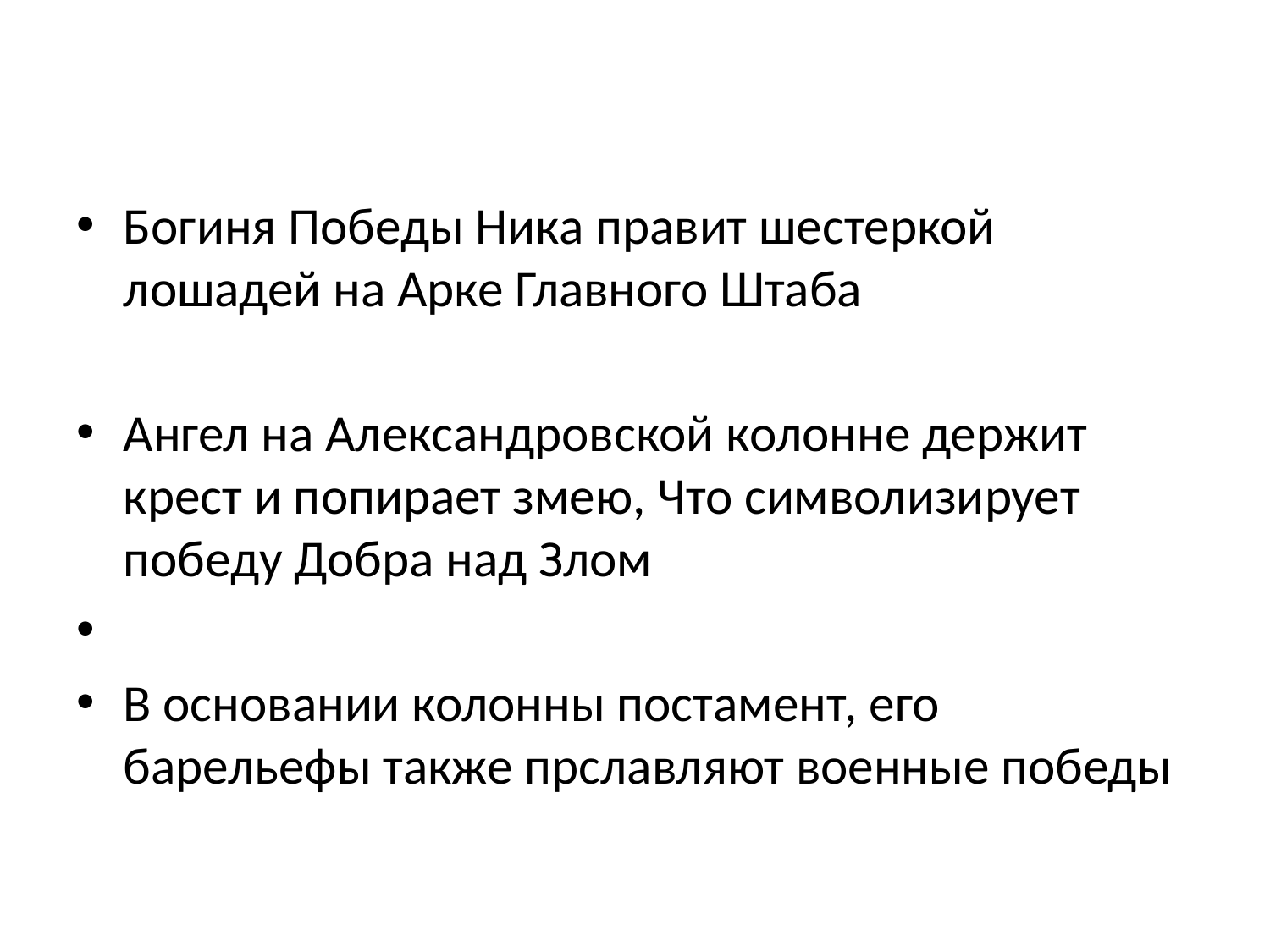

#
Богиня Победы Ника правит шестеркой лошадей на Арке Главного Штаба

Ангел на Александровской колонне держит крест и попирает змею, Что символизирует победу Добра над Злом

В основании колонны постамент, его барельефы также прславляют военные победы